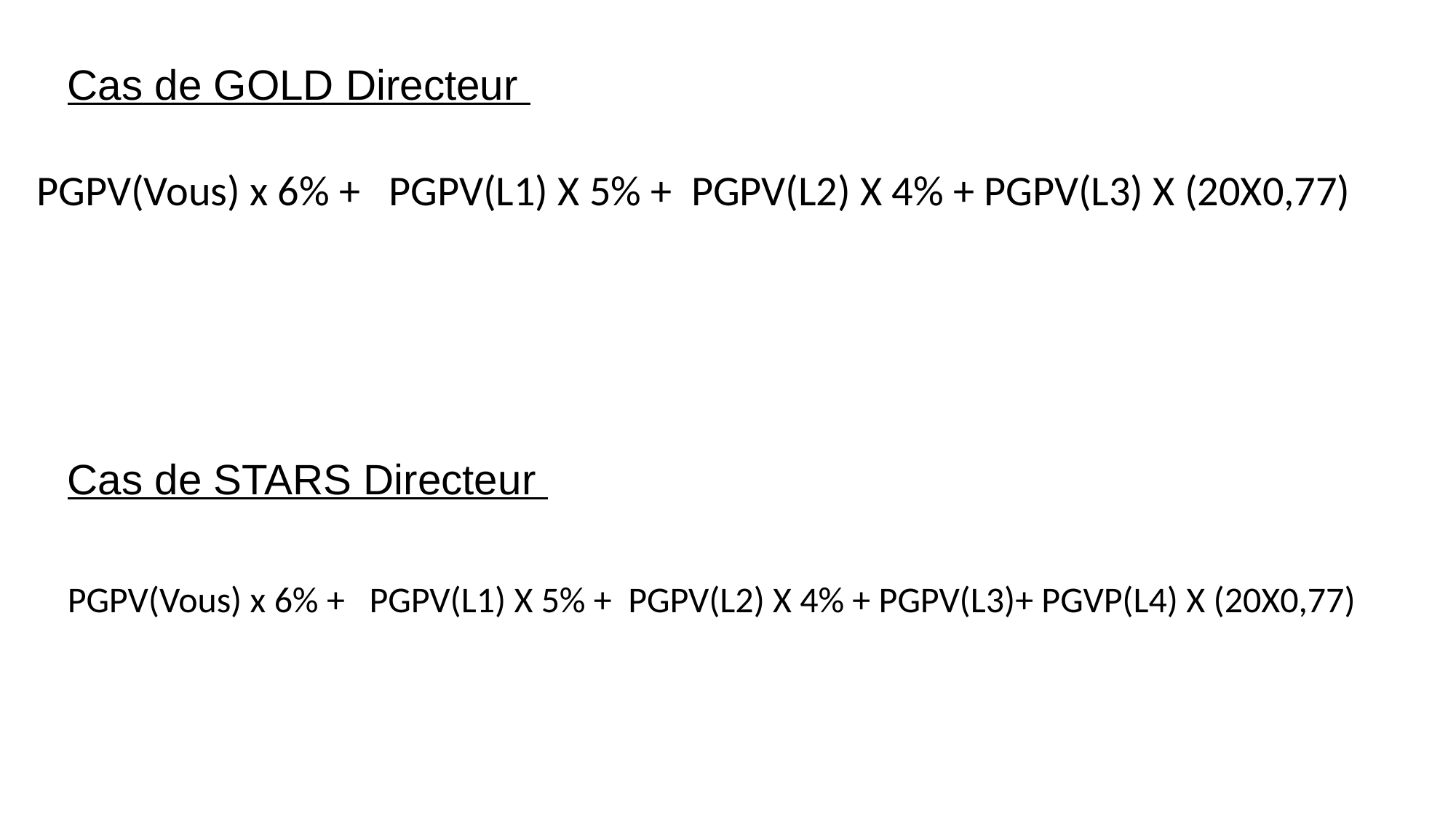

Cas de GOLD Directeur
PGPV(Vous) x 6% +   PGPV(L1) X 5% +  PGPV(L2) X 4% + PGPV(L3) X (20X0,77)
Cas de STARS Directeur
PGPV(Vous) x 6% +   PGPV(L1) X 5% +  PGPV(L2) X 4% + PGPV(L3)+ PGVP(L4) X (20X0,77)